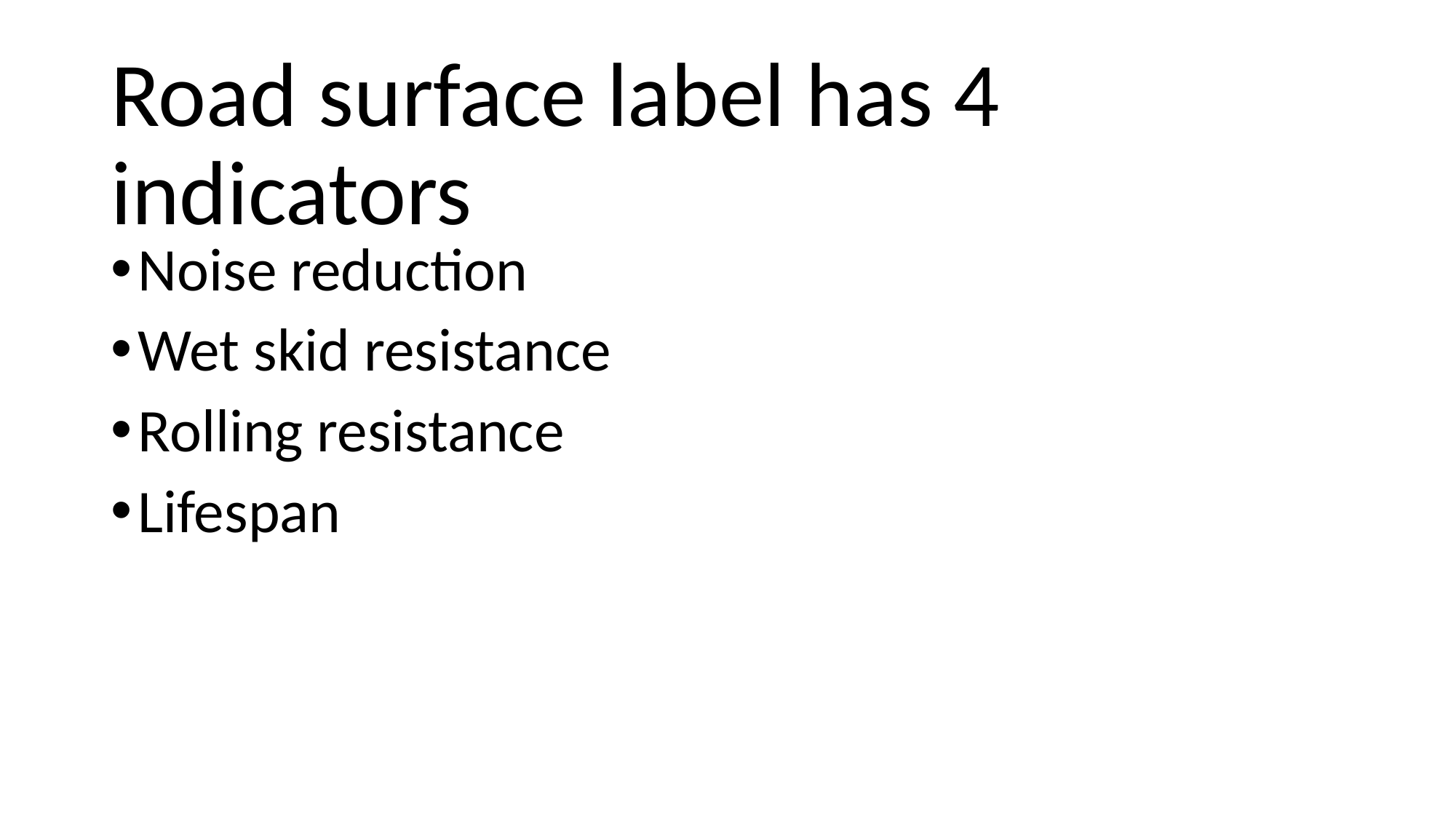

# Road surface label has 4 indicators
Noise reduction
Wet skid resistance
Rolling resistance
Lifespan